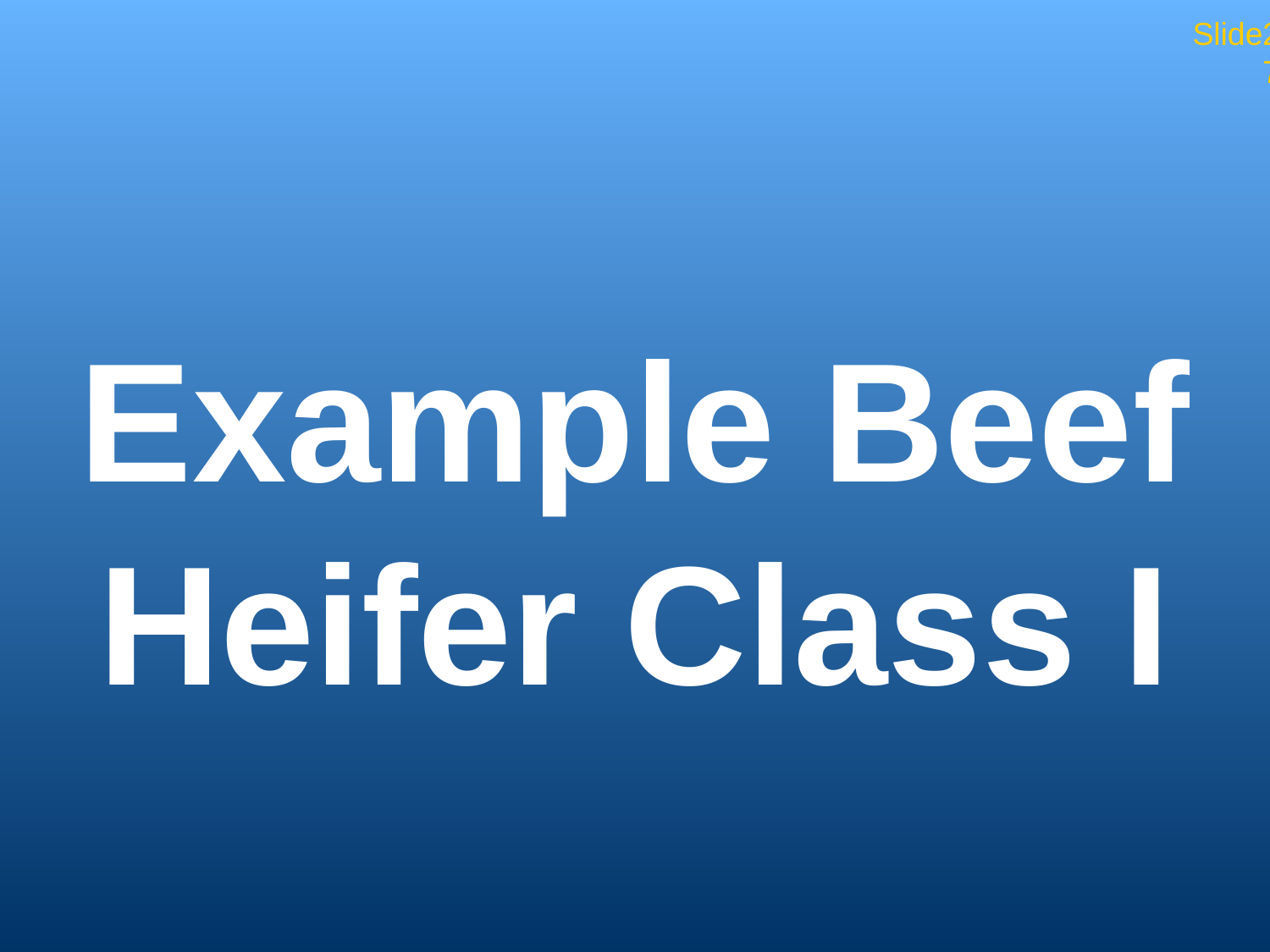

Slide27
# Example Beef Heifer Class I